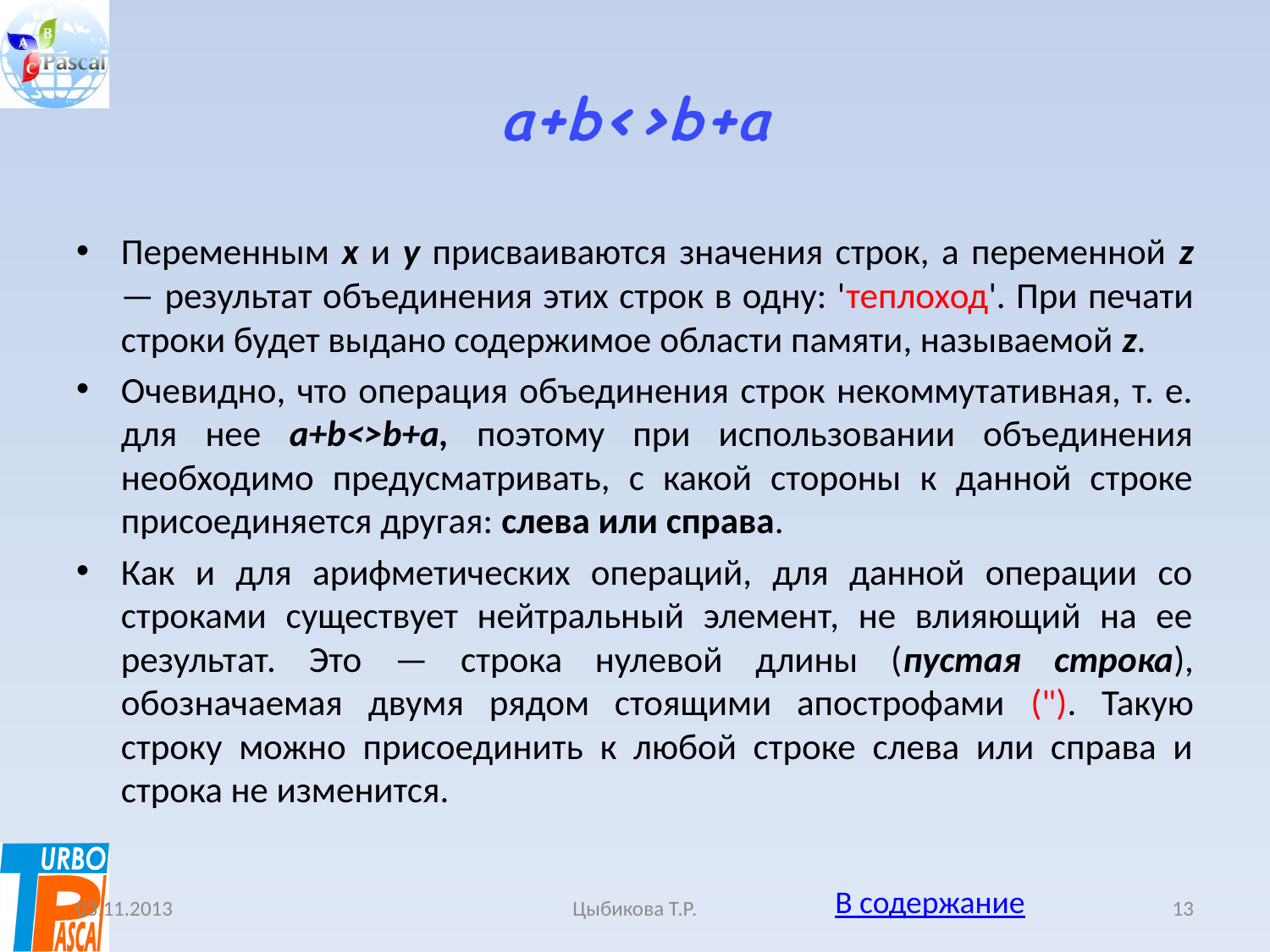

# а+b<>b+а
Переменным x и у присваиваются значения строк, а переменной z — результат объединения этих строк в одну: 'теплоход'. При печати строки будет выдано содержимое области памяти, называемой z.
Очевидно, что операция объединения строк некоммутативная, т. е. для нее а+b<>b+а, поэтому при использовании объединения необходимо предусматривать, с какой стороны к данной строке присоединяется другая: слева или справа.
Как и для арифметических операций, для данной операции со строками существует нейтральный элемент, не влияющий на ее результат. Это — строка нулевой длины (пустая строка), обозначаемая двумя рядом стоящими апострофами ("). Такую строку можно присоединить к любой строке слева или справа и строка не изменится.

В содержание
03.11.2013
Цыбикова Т.Р.
13